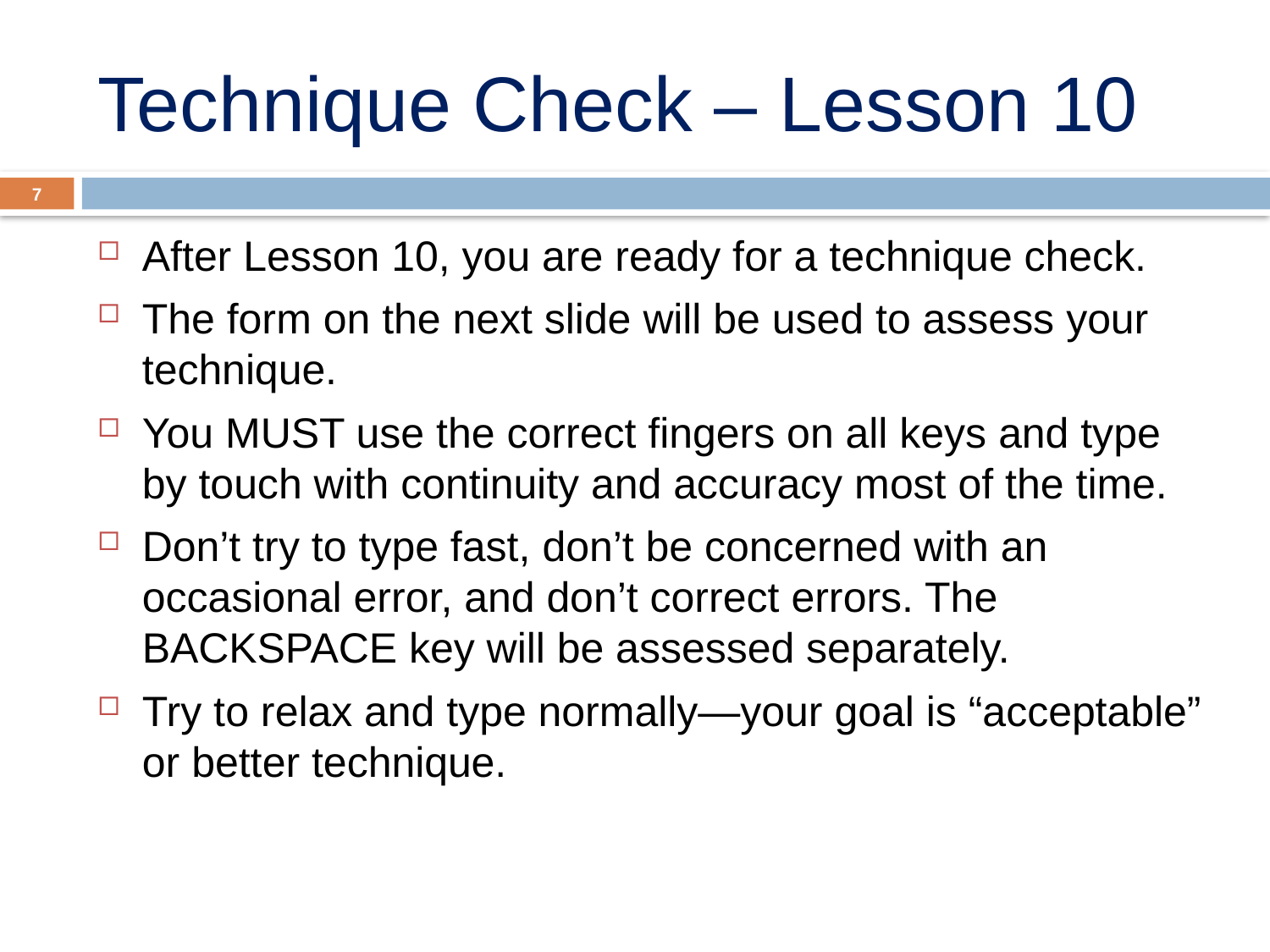

Technique Check – Lesson 10
7
After Lesson 10, you are ready for a technique check.
The form on the next slide will be used to assess your technique.
You MUST use the correct fingers on all keys and type by touch with continuity and accuracy most of the time.
Don’t try to type fast, don’t be concerned with an occasional error, and don’t correct errors. The Backspace key will be assessed separately.
Try to relax and type normally—your goal is “acceptable” or better technique.